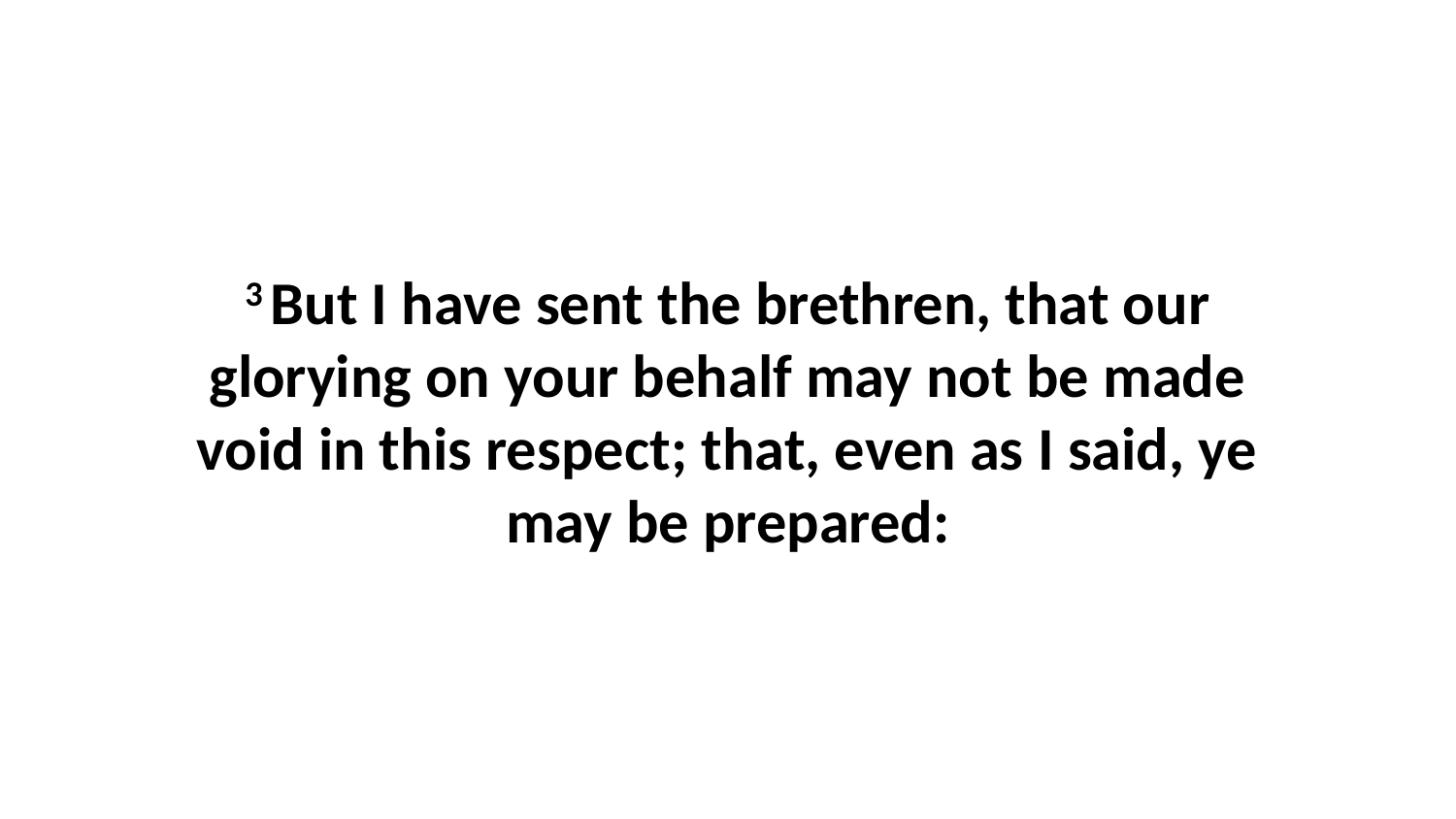

3 But I have sent the brethren, that our glorying on your behalf may not be made void in this respect; that, even as I said, ye may be prepared: